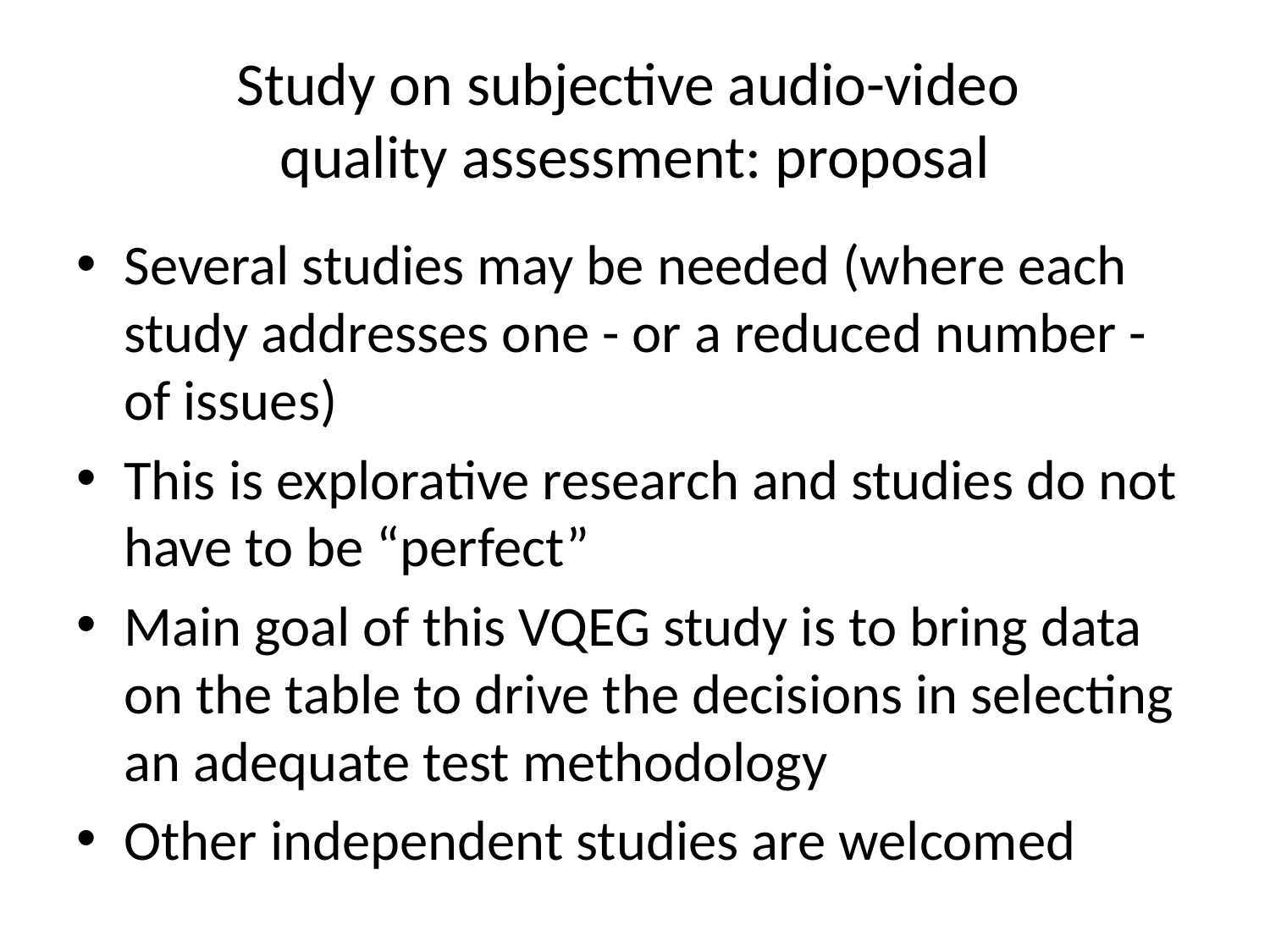

# Study on subjective audio-video quality assessment: proposal
Several studies may be needed (where each study addresses one - or a reduced number - of issues)
This is explorative research and studies do not have to be “perfect”
Main goal of this VQEG study is to bring data on the table to drive the decisions in selecting an adequate test methodology
Other independent studies are welcomed